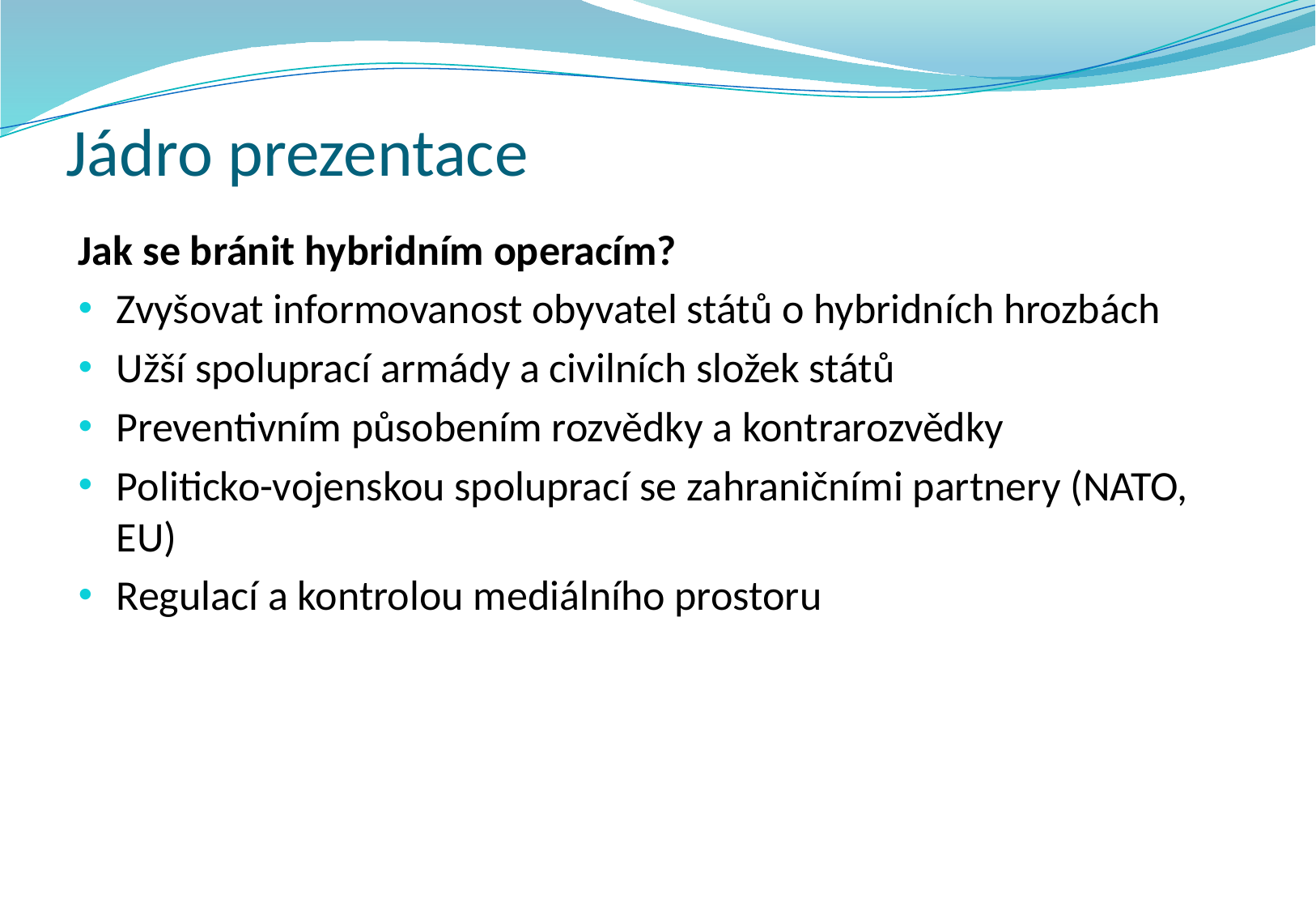

# Jádro prezentace
Jak se bránit hybridním operacím?
Zvyšovat informovanost obyvatel států o hybridních hrozbách
Užší spoluprací armády a civilních složek států
Preventivním působením rozvědky a kontrarozvědky
Politicko-vojenskou spoluprací se zahraničními partnery (NATO, EU)
Regulací a kontrolou mediálního prostoru